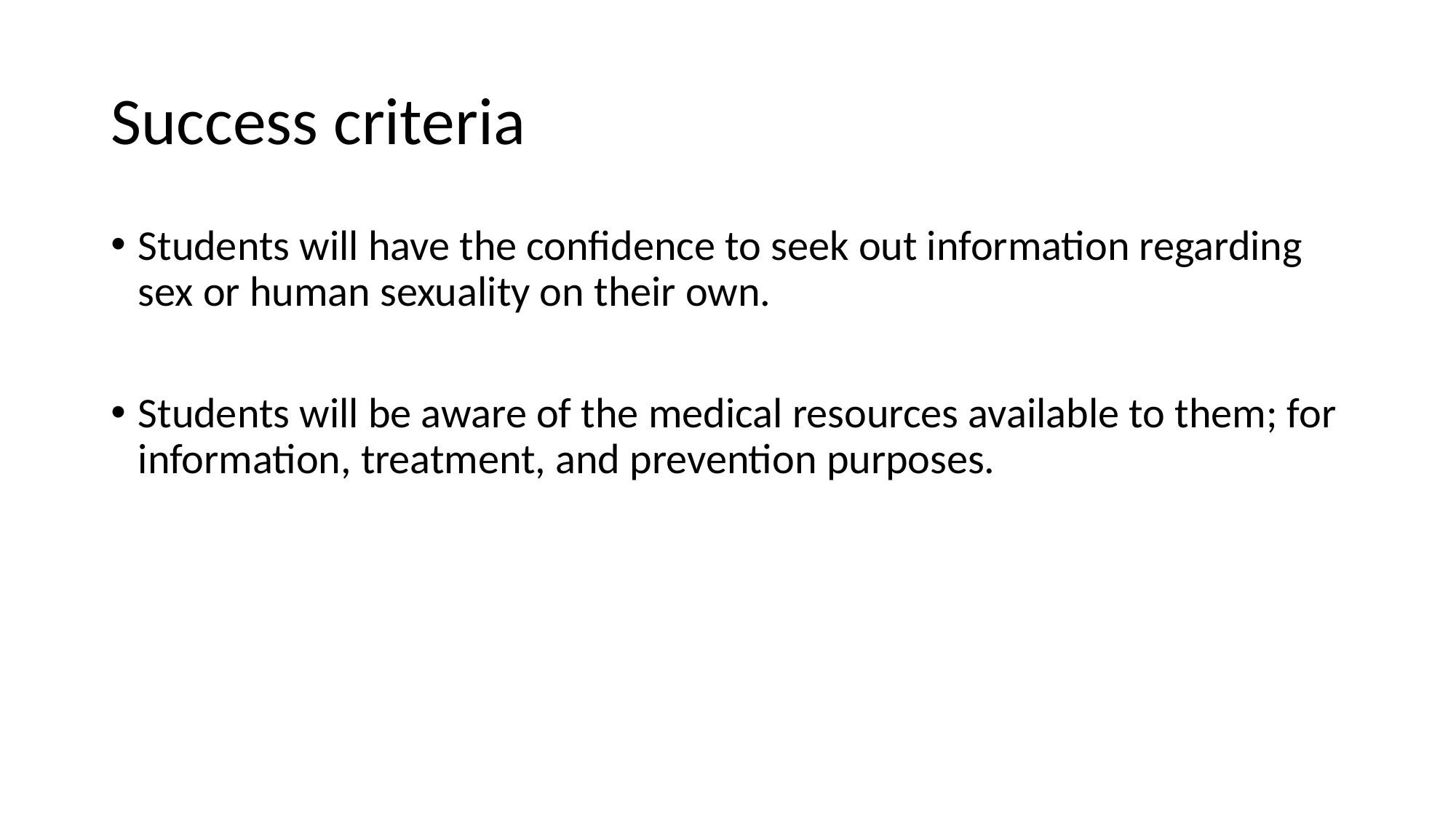

# Success criteria
Students will have the confidence to seek out information regarding sex or human sexuality on their own.

Students will be aware of the medical resources available to them; for information, treatment, and prevention purposes.